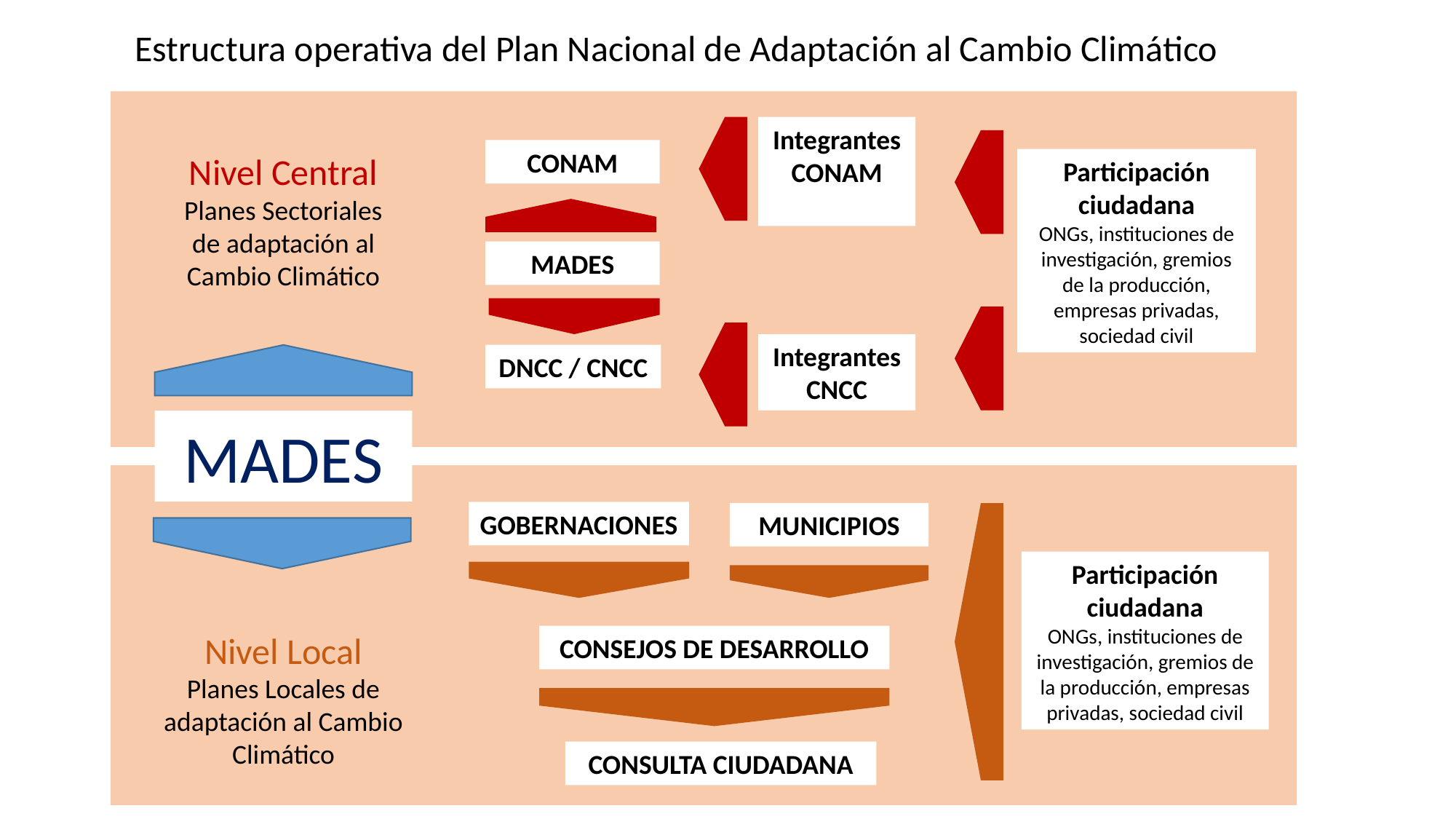

Estructura operativa del Plan Nacional de Adaptación al Cambio Climático

Integrantes CONAM

CONAM
Nivel Central
Planes Sectoriales de adaptación al Cambio Climático
Participación ciudadana
ONGs, instituciones de investigación, gremios de la producción, empresas privadas, sociedad civil

MADES

Integrantes CNCC
DNCC / CNCC
MADES

GOBERNACIONES
MUNICIPIOS

Participación ciudadana
ONGs, instituciones de investigación, gremios de la producción, empresas privadas, sociedad civil
Nivel Local
Planes Locales de adaptación al Cambio Climático
CONSEJOS DE DESARROLLO
CONSULTA CIUDADANA